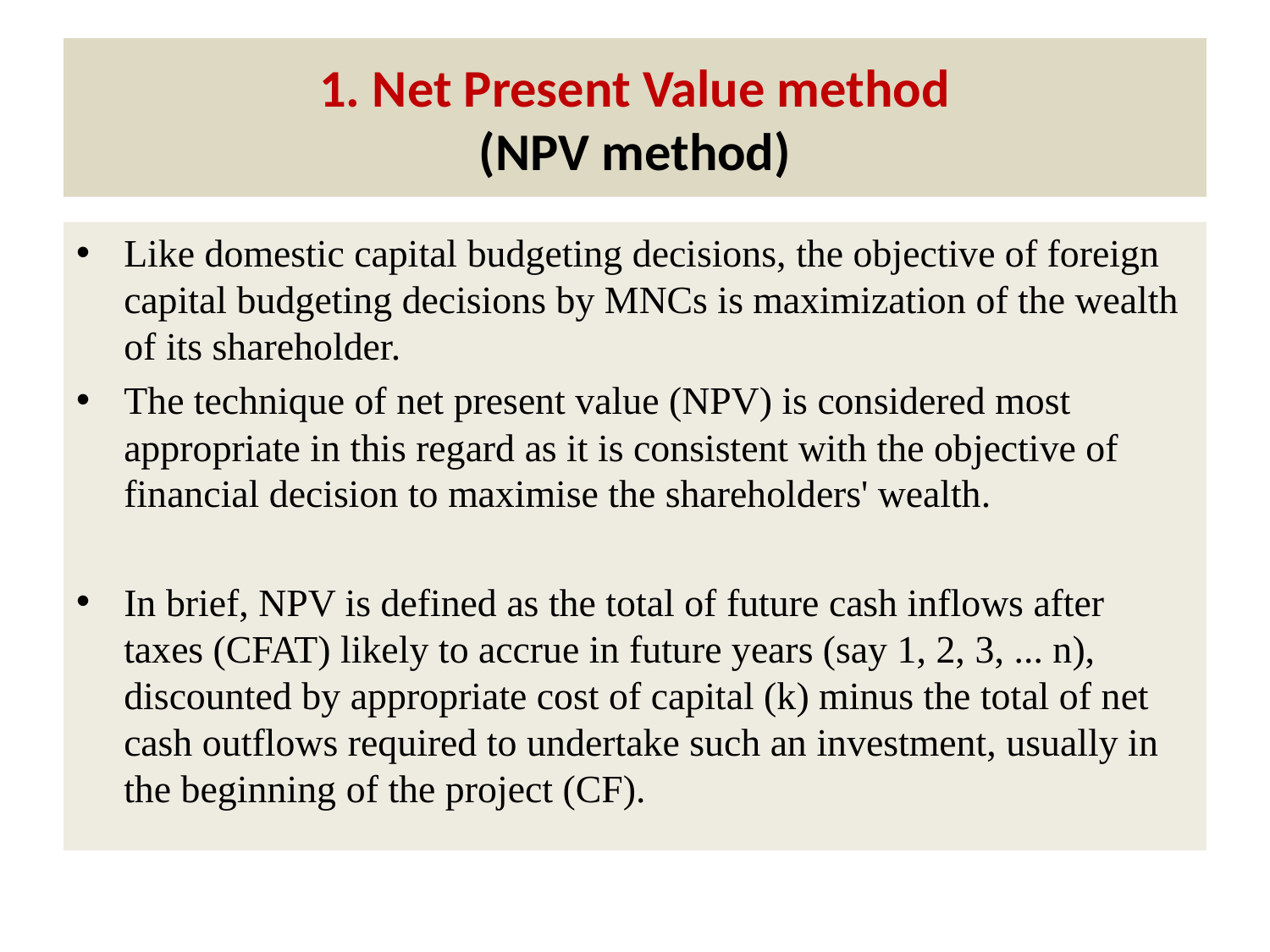

# 1. Net Present Value method (NPV method)
﻿Like domestic capital budgeting decisions, the objective of foreign capital budgeting decisions by MNCs is maximization of the wealth of its shareholder.
The technique of net present value (NPV) is considered most appropriate in this regard as it is consistent with the objective of financial decision to maximise the shareholders' wealth.

In brief, NPV is defined as the total of future cash inflows after taxes (CFAT) likely to accrue in future years (say 1, 2, 3, ... n), discounted by appropriate cost of capital (k) minus the total of net cash outflows required to undertake such an investment, usually in the beginning of the project (CF).